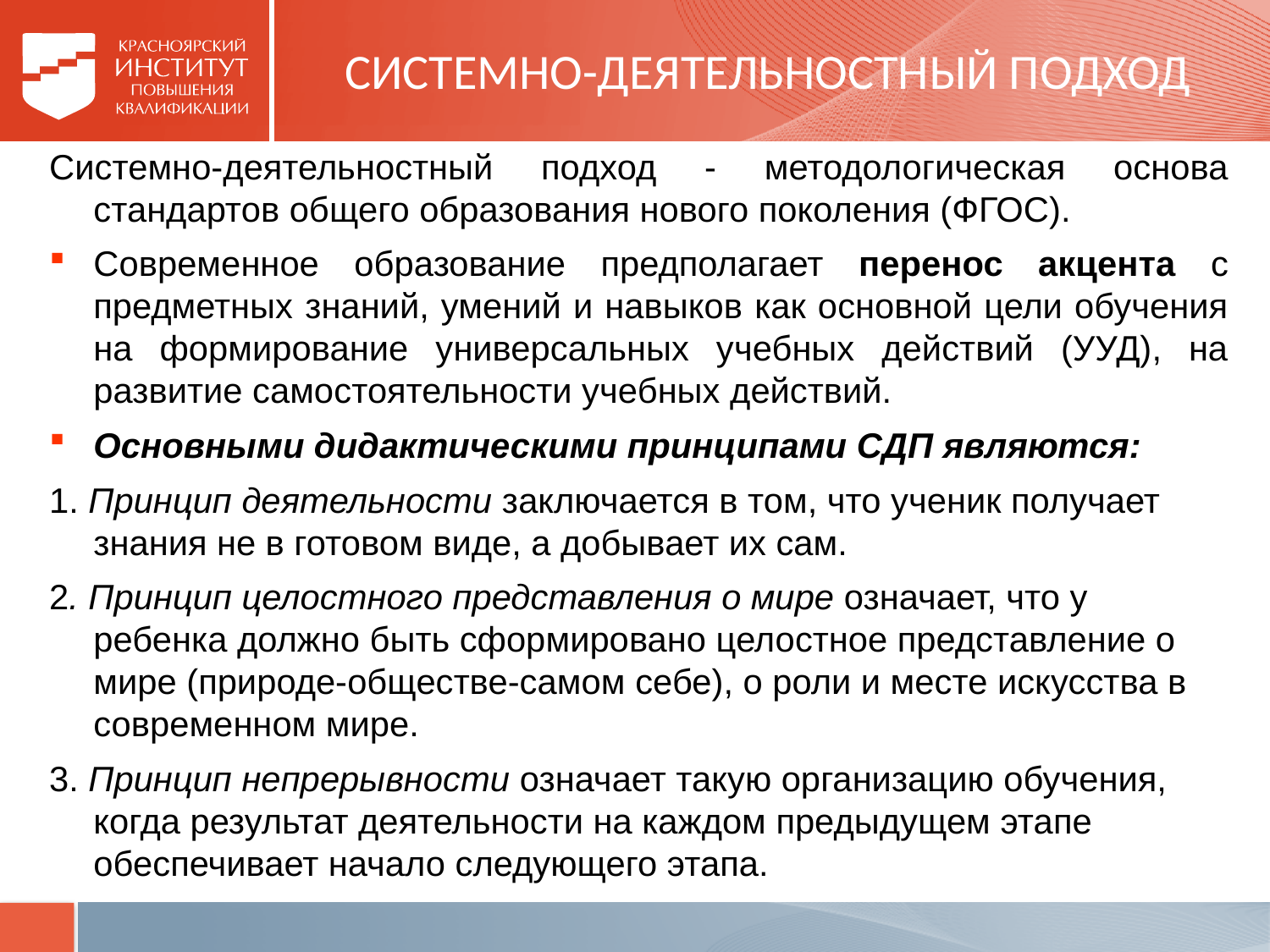

# СИСТЕМНО-ДЕЯТЕЛЬНОСТНЫЙ ПОДХОД
Системно-деятельностный подход - методологическая основа стандартов общего образования нового поколения (ФГОС).
Современное образование предполагает перенос акцента с предметных знаний, умений и навыков как основной цели обучения на формирование универсальных учебных действий (УУД), на развитие самостоятельности учебных действий.
Основными дидактическими принципами СДП являются:
1. Принцип деятельности заключается в том, что ученик получает знания не в готовом виде, а добывает их сам.
2. Принцип целостного представления о мире означает, что у ребенка должно быть сформировано целостное представление о мире (природе-обществе-самом себе), о роли и месте искусства в современном мире.
3. Принцип непрерывности означает такую организацию обучения, когда результат деятельности на каждом предыдущем этапе обеспечивает начало следующего этапа.

ание